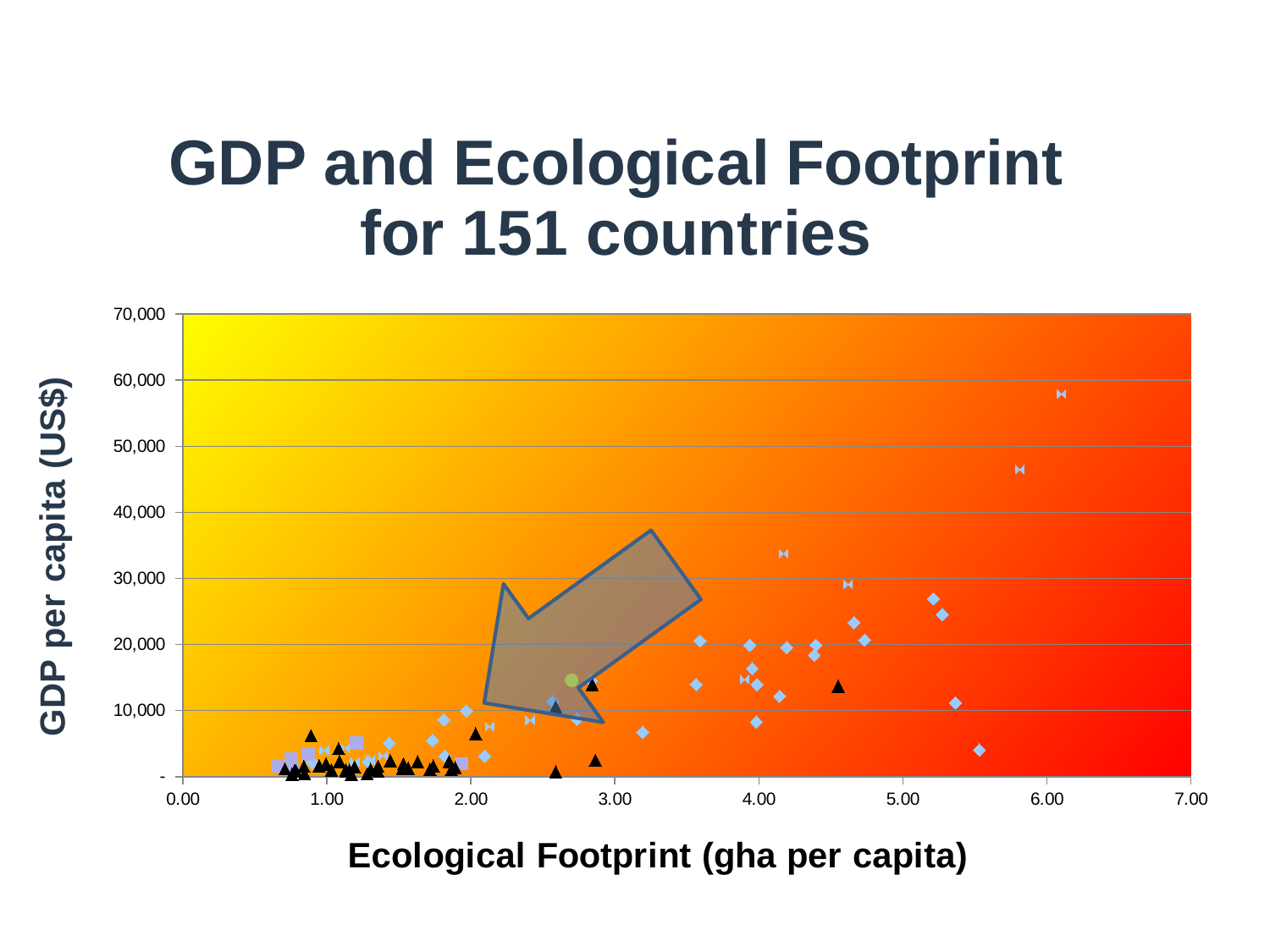

### Chart: GDP and Ecological Footprint for 151 countries

| Category |  |  |  |  |  |  |  |  |
|---|---|---|---|---|---|---|---|---|